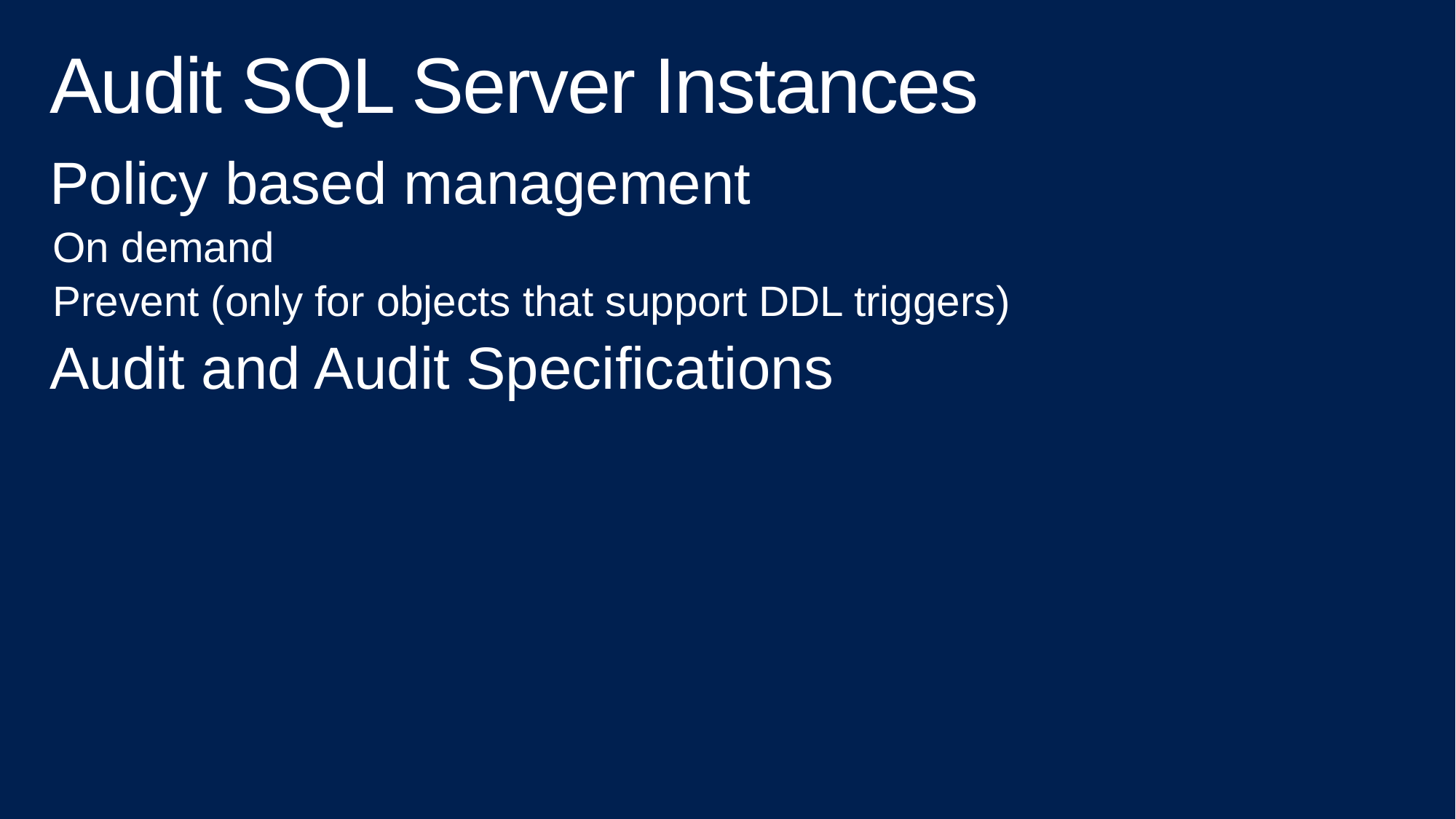

# Audit SQL Server Instances
Policy based management
On demand
Prevent (only for objects that support DDL triggers)
Audit and Audit Specifications